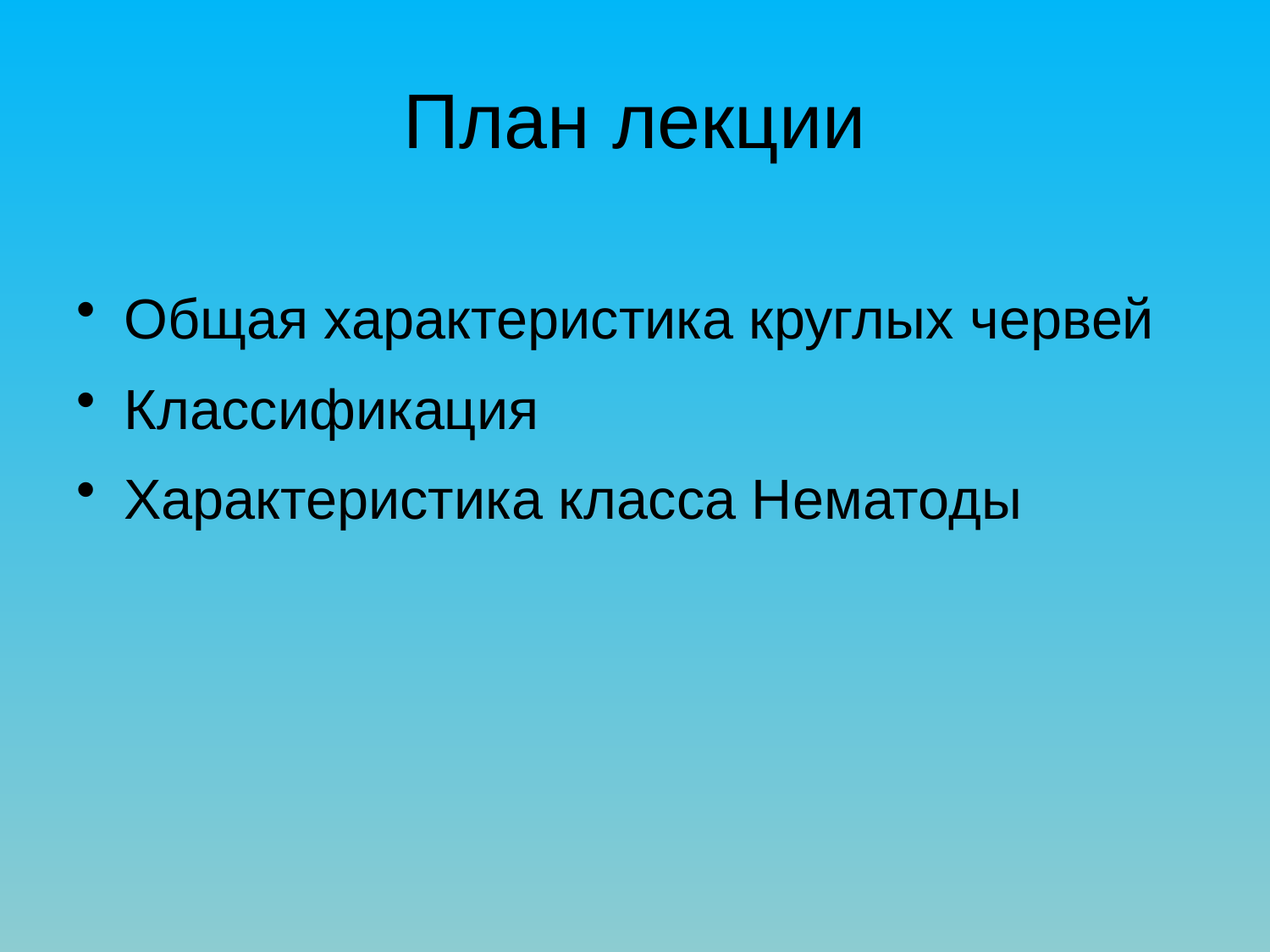

# План лекции
Общая характеристика круглых червей
Классификация
Характеристика класса Нематоды